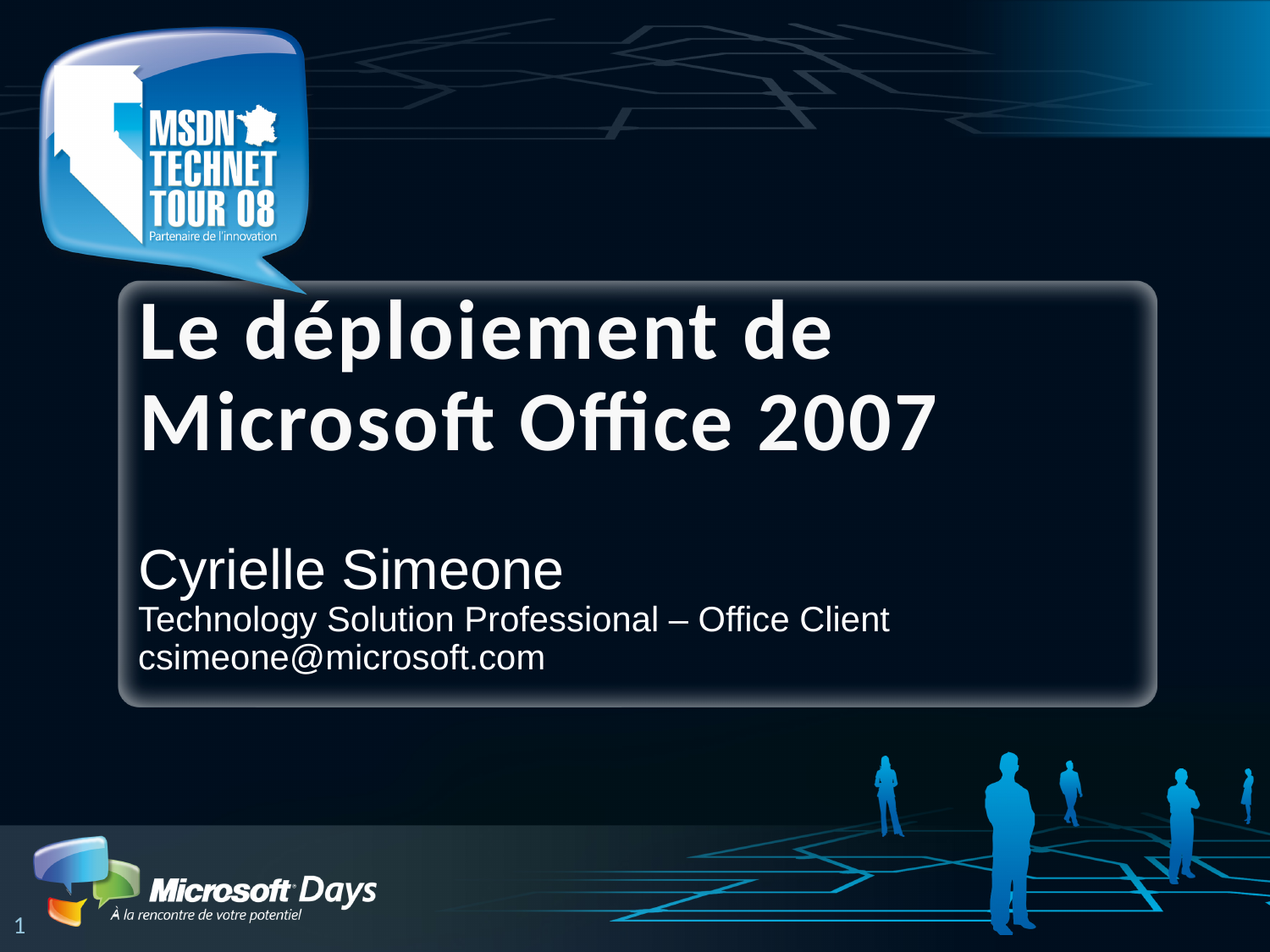

# Le déploiement de Microsoft Office 2007
Cyrielle Simeone
Technology Solution Professional – Office Client
csimeone@microsoft.com